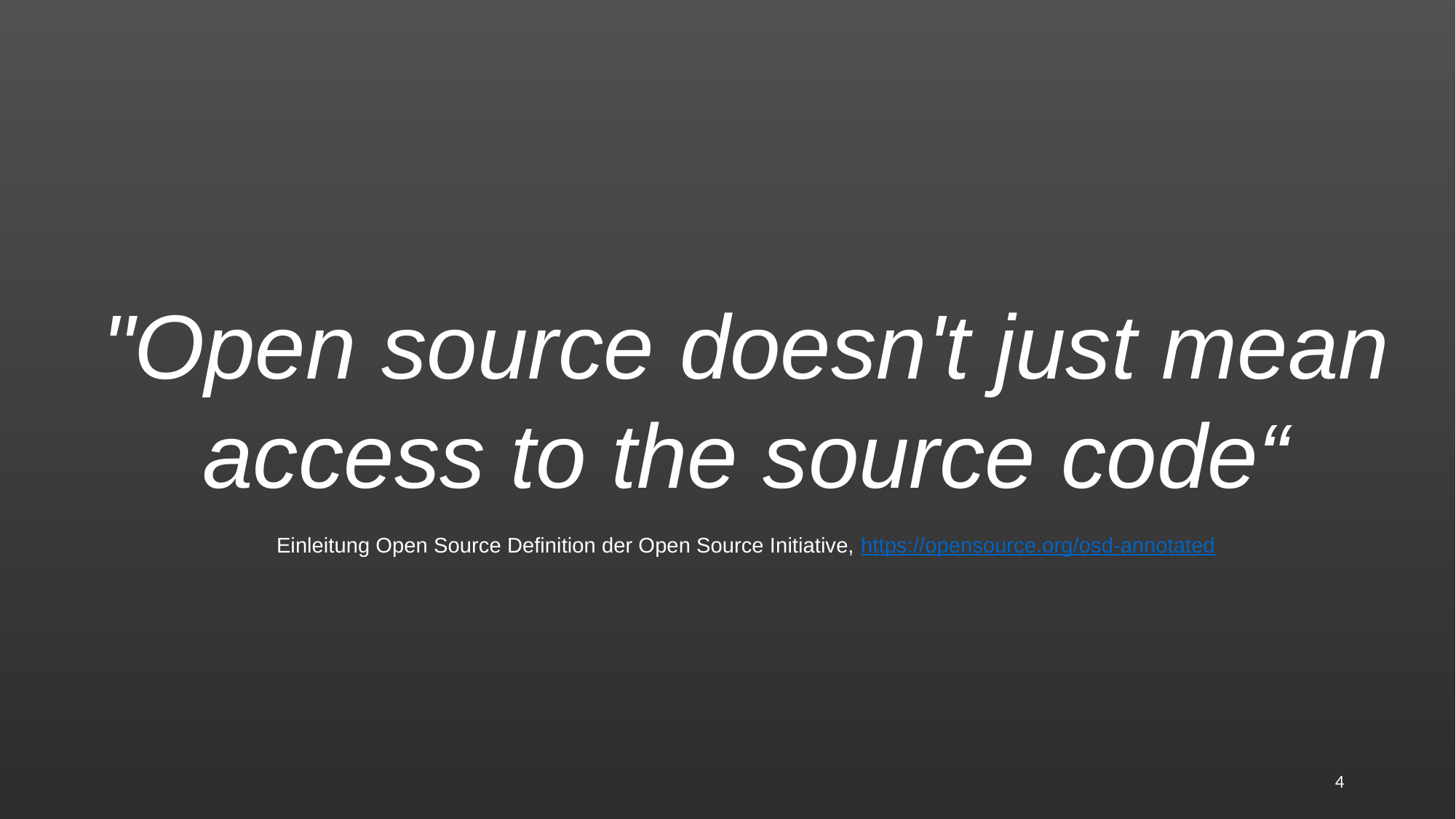

"Open source doesn't just mean
access to the source code“

Einleitung Open Source Definition der Open Source Initiative, https://opensource.org/osd-annotated
4